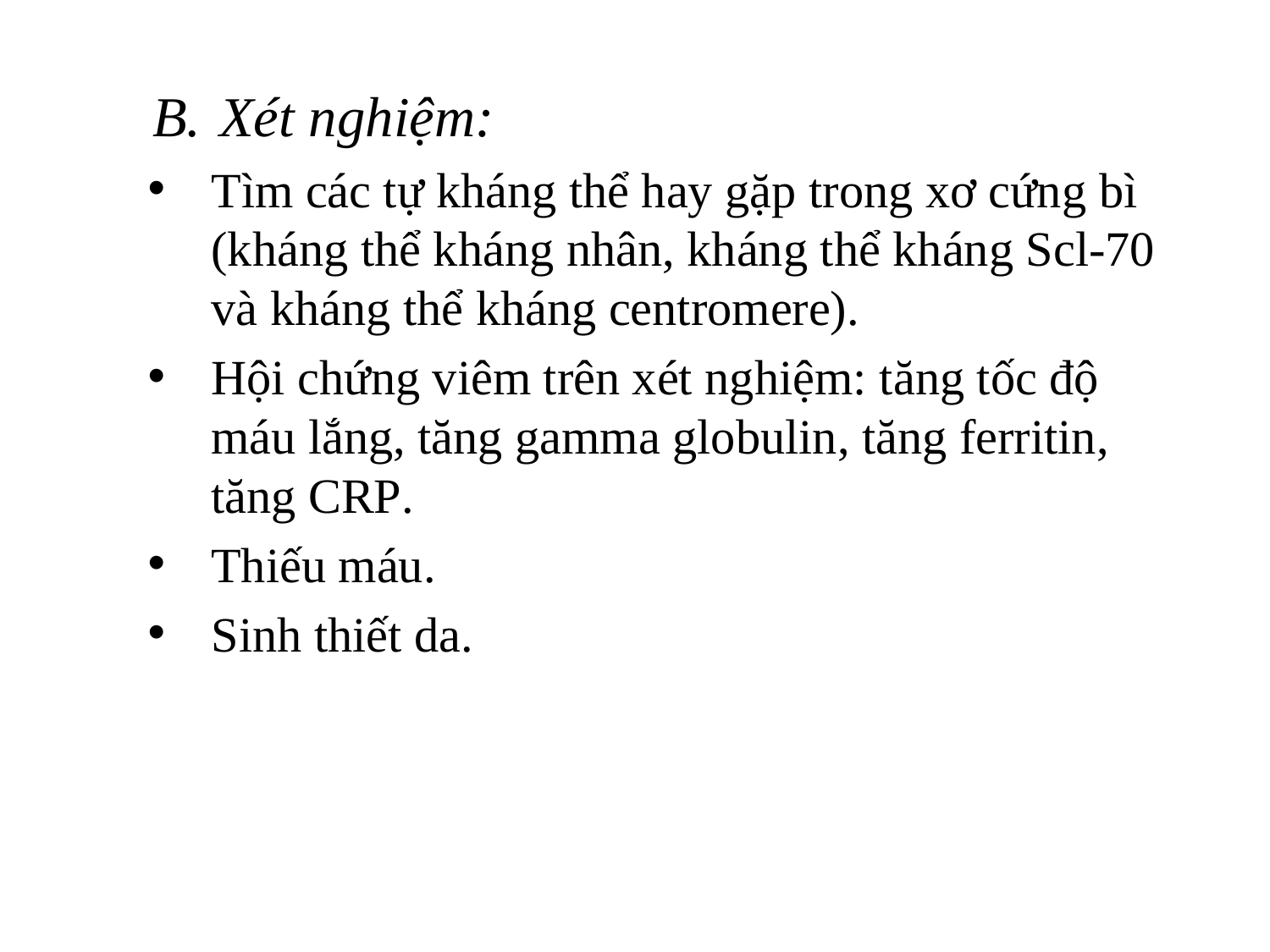

B. 	Xét nghiệm:
Tìm các tự kháng thể hay gặp trong xơ cứng bì (kháng thể kháng nhân, kháng thể kháng Scl-70 và kháng thể kháng centromere).
Hội chứng viêm trên xét nghiệm: tăng tốc độ máu lắng, tăng gamma globulin, tăng ferritin, tăng CRP.
Thiếu máu.
Sinh thiết da.